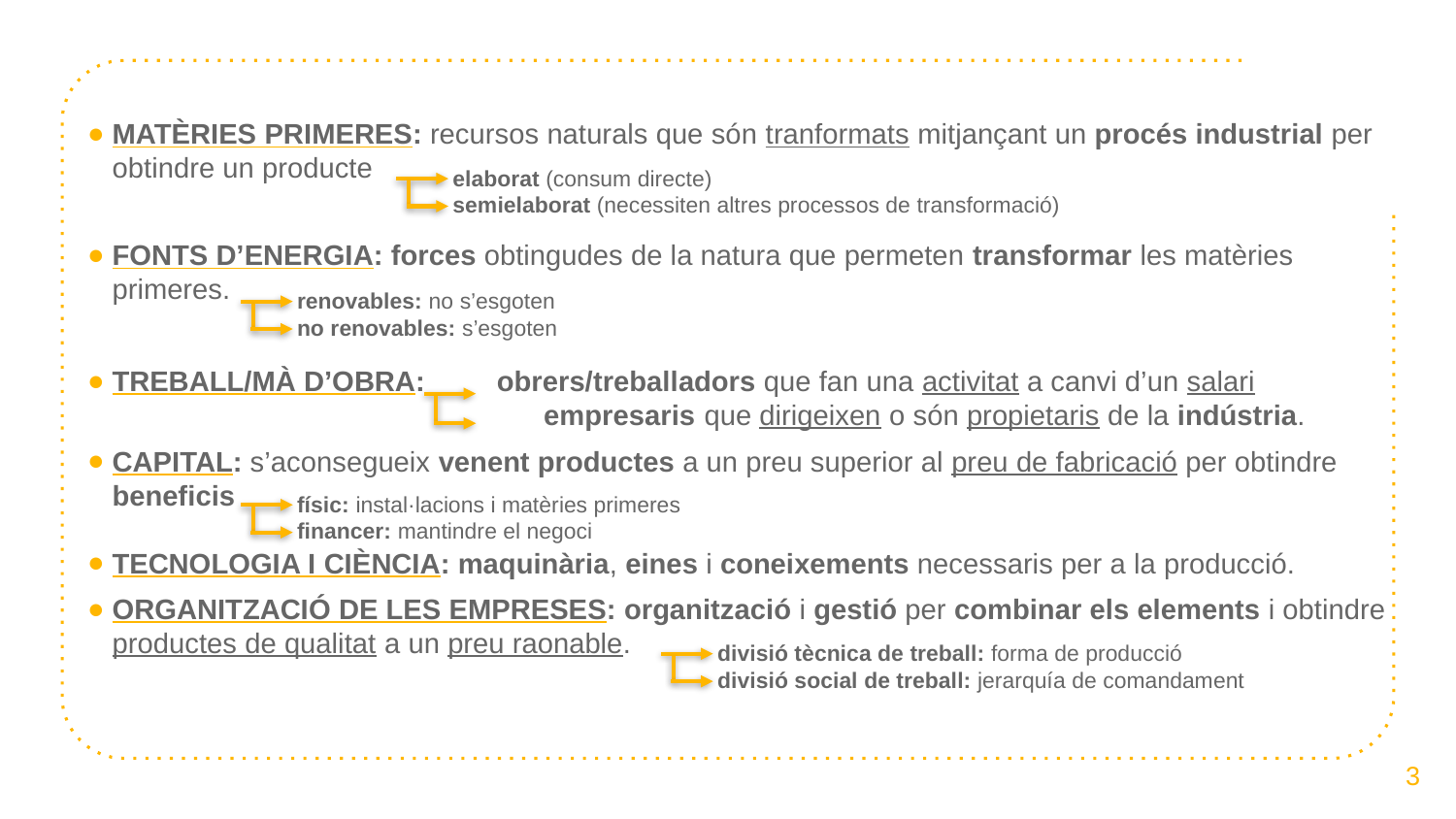

MATÈRIES PRIMERES: recursos naturals que són tranformats mitjançant un procés industrial per obtindre un producte

FONTS D’ENERGIA: forces obtingudes de la natura que permeten transformar les matèries primeres.

TREBALL/MÀ D’OBRA:         obrers/treballadors que fan una activitat a canvi d’un salari
                                                      empresaris que dirigeixen o són propietaris de la indústria.
CAPITAL: s’aconsegueix venent productes a un preu superior al preu de fabricació per obtindre beneficis

TECNOLOGIA I CIÈNCIA: maquinària, eines i coneixements necessaris per a la producció.
ORGANITZACIÓ DE LES EMPRESES: organització i gestió per combinar els elements i obtindre productes de qualitat a un preu raonable.
elaborat (consum directe)
semielaborat (necessiten altres processos de transformació)
renovables: no s’esgoten
no renovables: s’esgoten
físic: instal·lacions i matèries primeres
financer: mantindre el negoci
divisió tècnica de treball: forma de producció
divisió social de treball: jerarquía de comandament
3